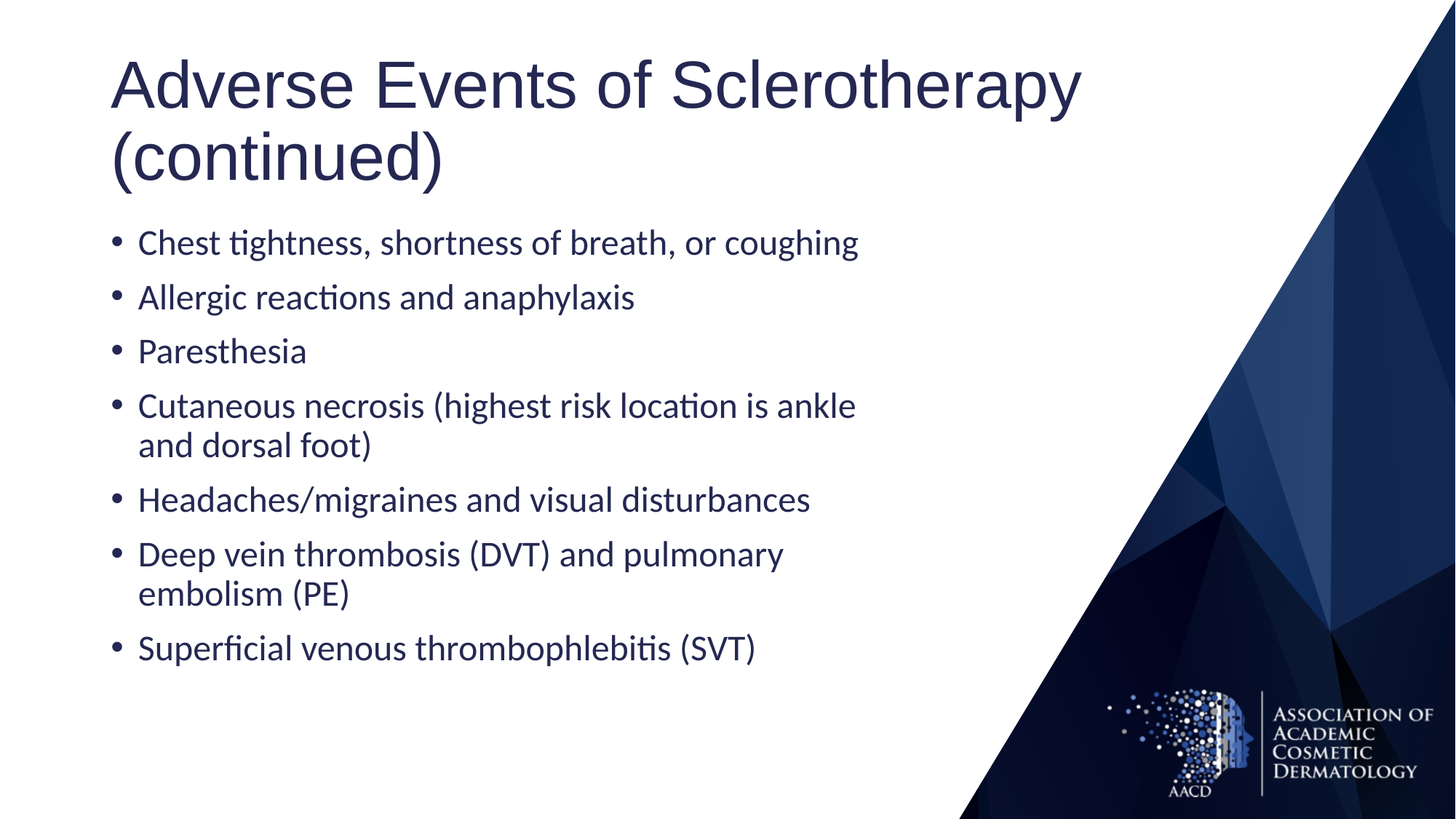

# Adverse Events of Sclerotherapy (continued)
Chest tightness, shortness of breath, or coughing
Allergic reactions and anaphylaxis
Paresthesia
Cutaneous necrosis (highest risk location is ankle and dorsal foot)
Headaches/migraines and visual disturbances
Deep vein thrombosis (DVT) and pulmonary embolism (PE)
Superficial venous thrombophlebitis (SVT)